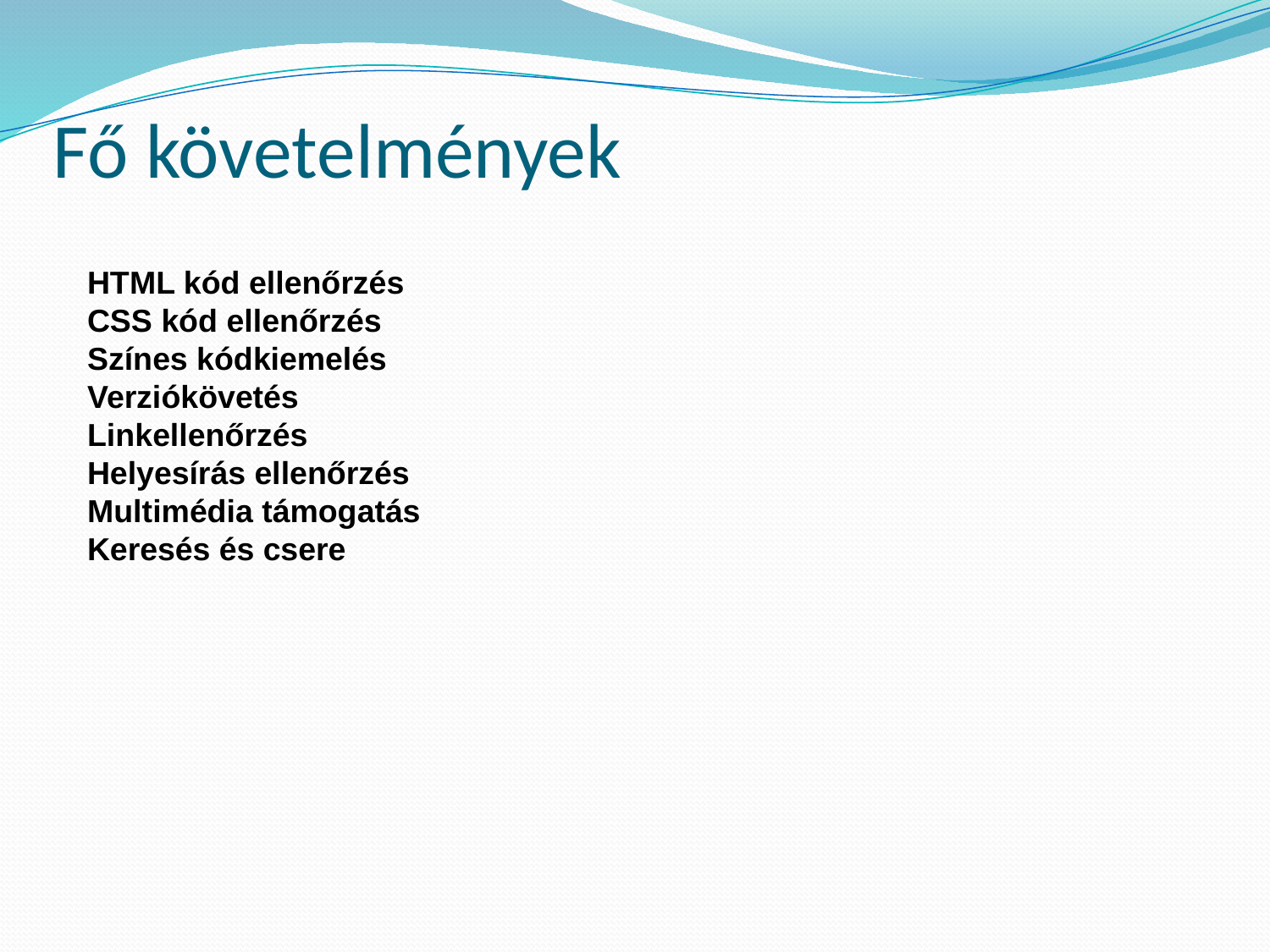

# Fő követelmények
HTML kód ellenőrzés
CSS kód ellenőrzés
Színes kódkiemelés
Verziókövetés
Linkellenőrzés
Helyesírás ellenőrzés
Multimédia támogatás
Keresés és csere